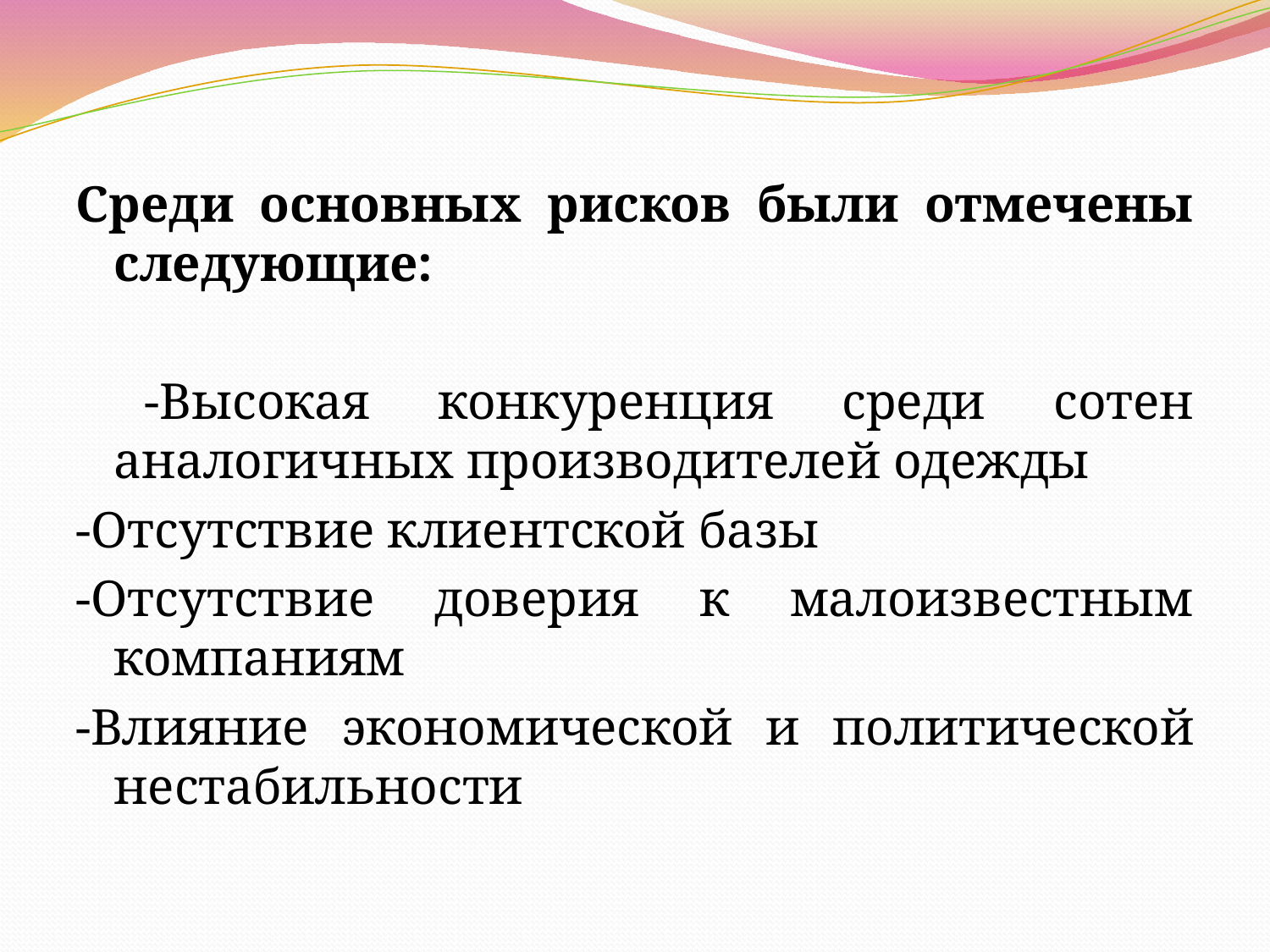

Среди основных рисков были отмечены следующие:

 -Высокая конкуренция среди сотен аналогичных производителей одежды
-Отсутствие клиентской базы
-Отсутствие доверия к малоизвестным компаниям
-Влияние экономической и политической нестабильности